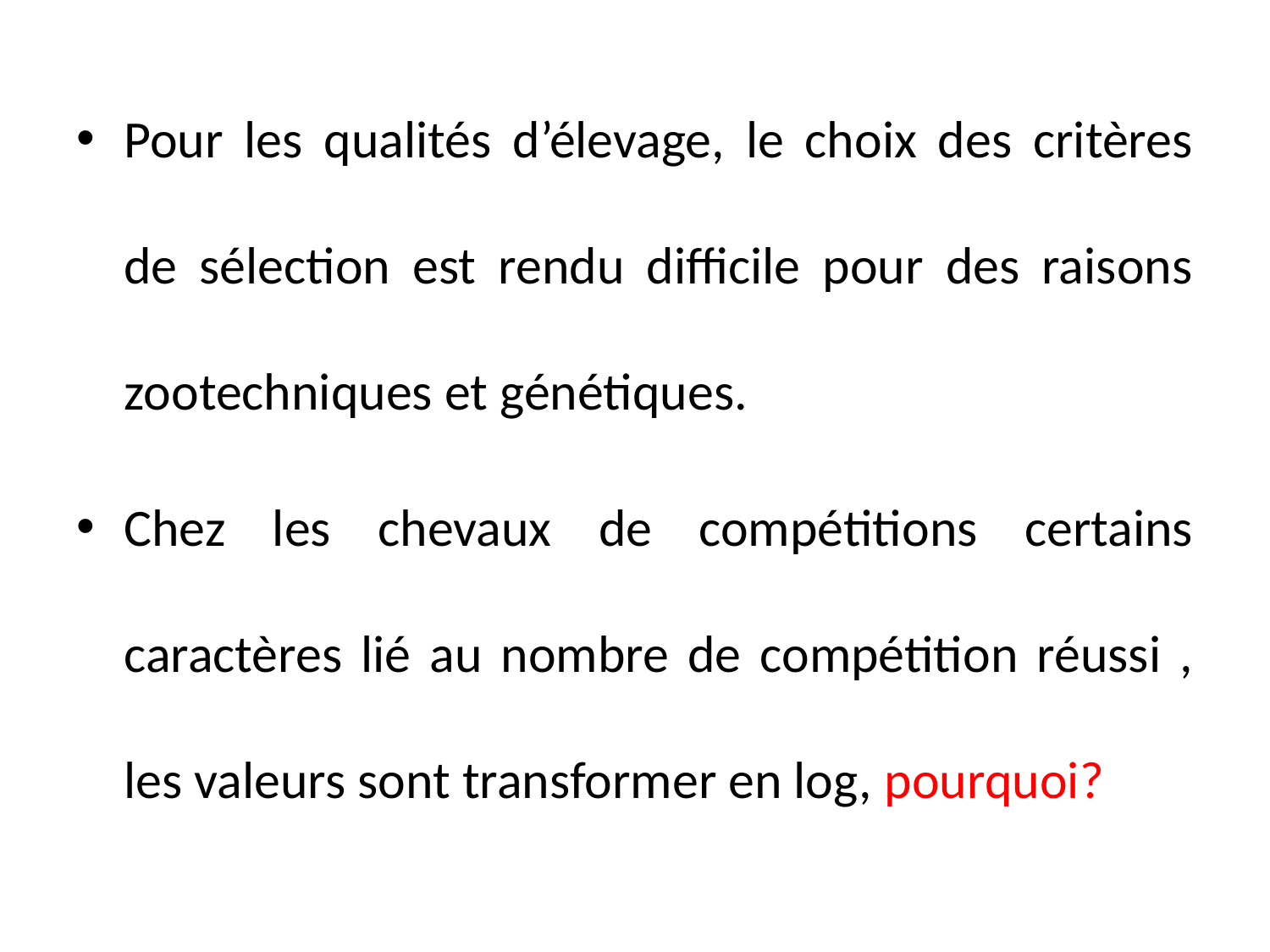

Pour les qualités d’élevage, le choix des critères de sélection est rendu difficile pour des raisons zootechniques et génétiques.
Chez les chevaux de compétitions certains caractères lié au nombre de compétition réussi , les valeurs sont transformer en log, pourquoi?